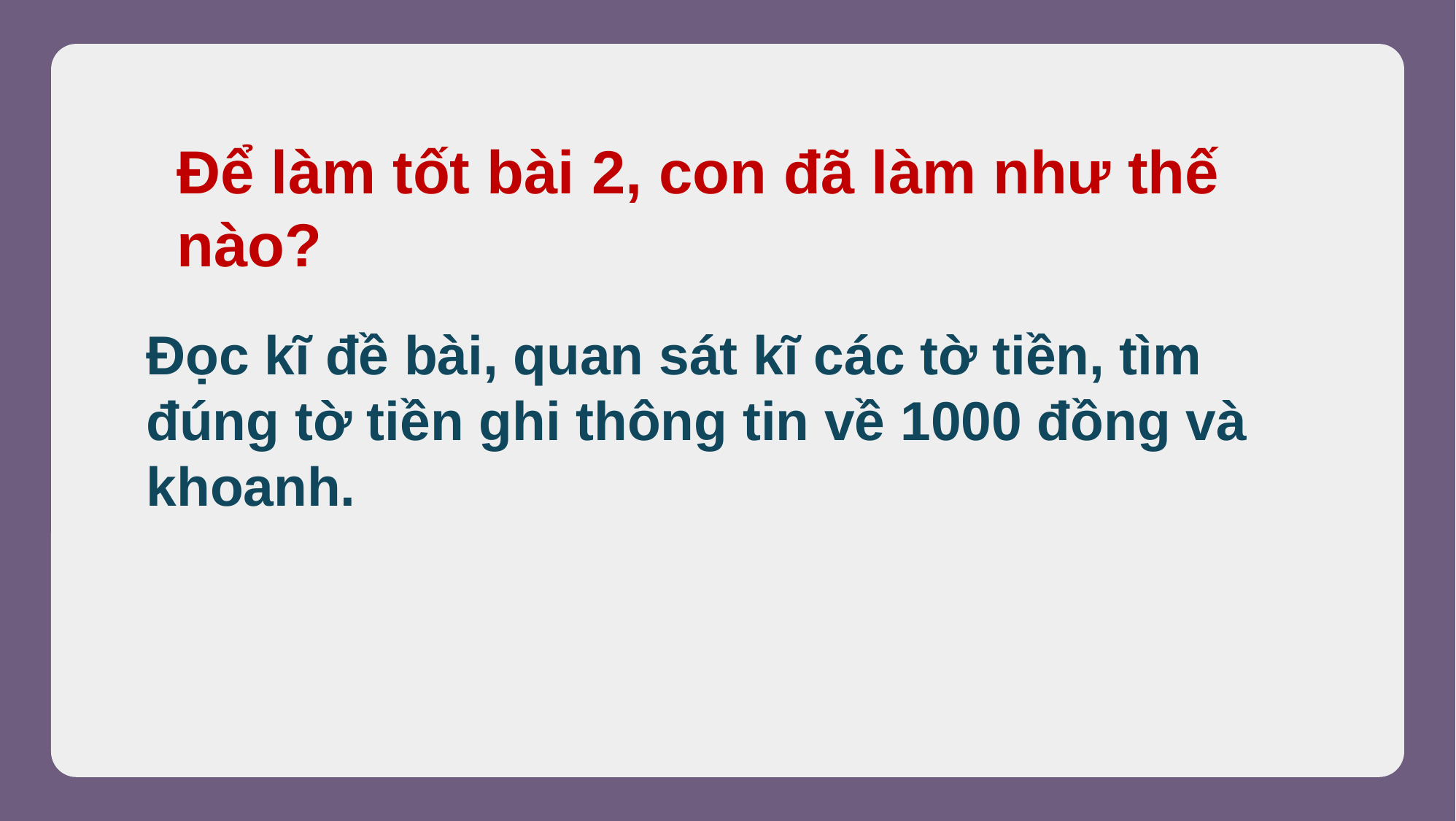

# Để làm tốt bài 2, con đã làm như thế nào?
Đọc kĩ đề bài, quan sát kĩ các tờ tiền, tìm đúng tờ tiền ghi thông tin về 1000 đồng và khoanh.